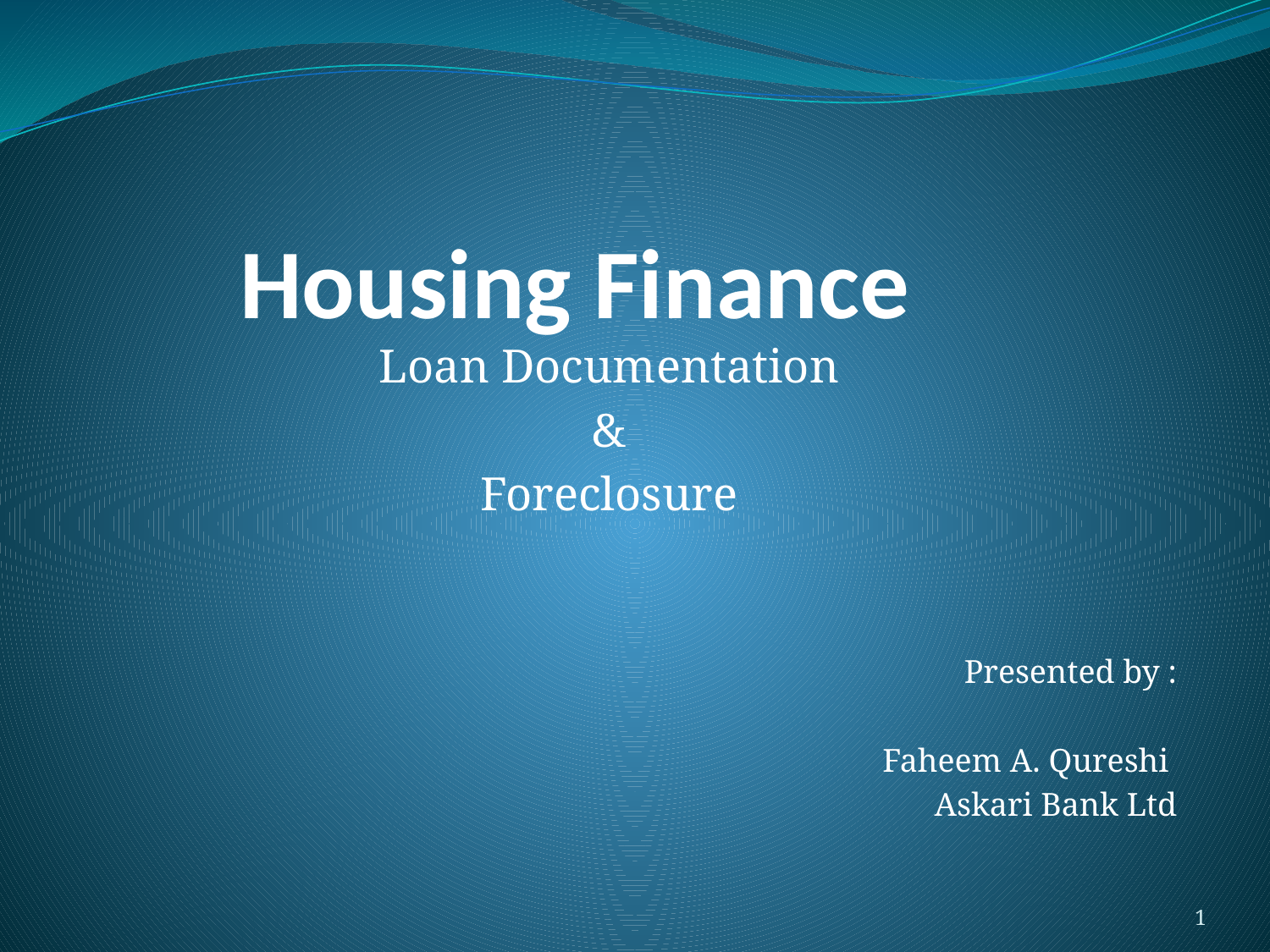

# Housing Finance
Loan Documentation
&
Foreclosure
Presented by :

Faheem A. Qureshi
Askari Bank Ltd
1